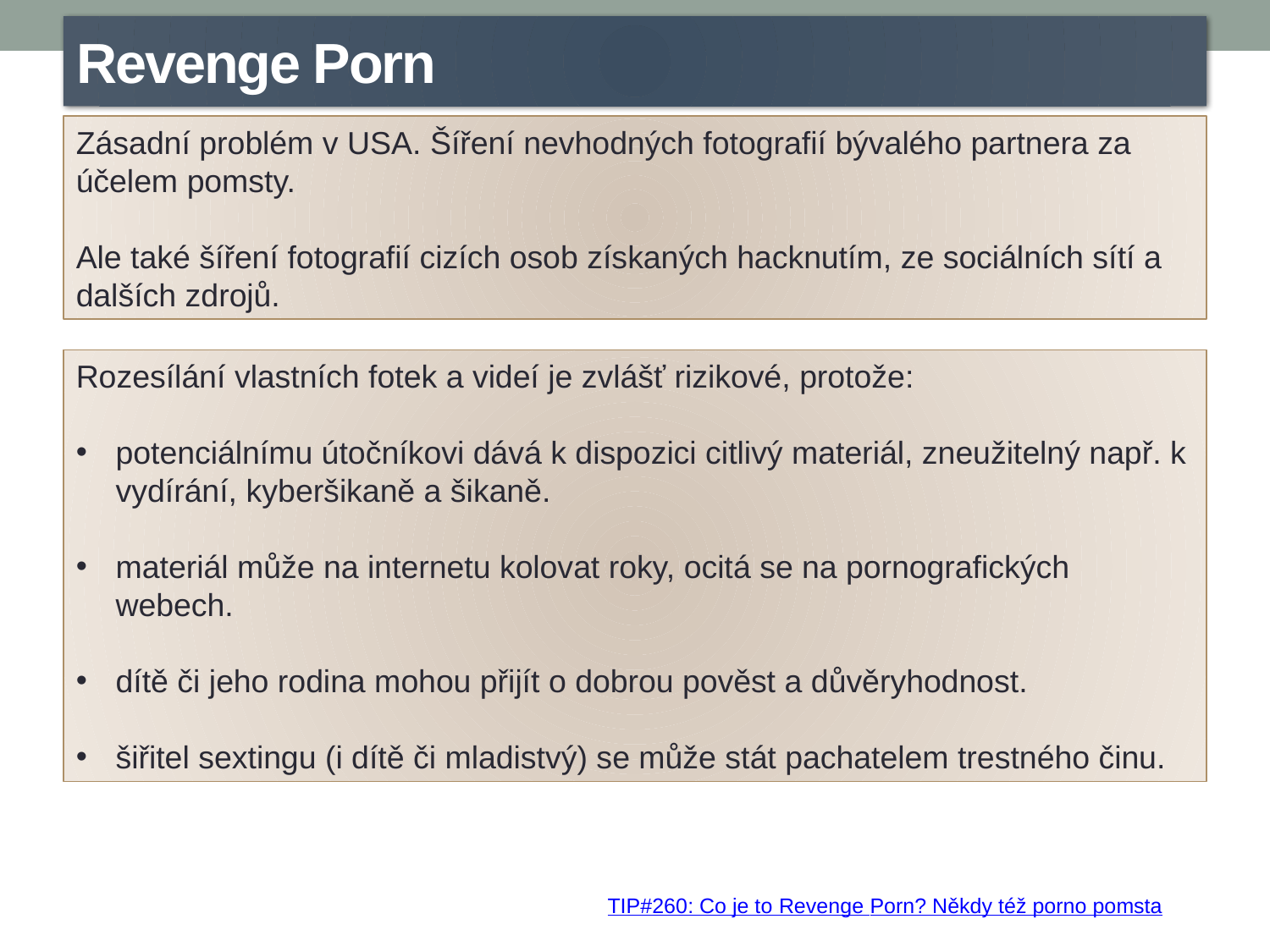

Revenge Porn
Zásadní problém v USA. Šíření nevhodných fotografií bývalého partnera za účelem pomsty.

Ale také šíření fotografií cizích osob získaných hacknutím, ze sociálních sítí a dalších zdrojů.
Rozesílání vlastních fotek a videí je zvlášť rizikové, protože:

potenciálnímu útočníkovi dává k dispozici citlivý materiál, zneužitelný např. k vydírání, kyberšikaně a šikaně.

materiál může na internetu kolovat roky, ocitá se na pornografických webech.

dítě či jeho rodina mohou přijít o dobrou pověst a důvěryhodnost.

šiřitel sextingu (i dítě či mladistvý) se může stát pachatelem trestného činu.
TIP#260: Co je to Revenge Porn? Někdy též porno pomsta